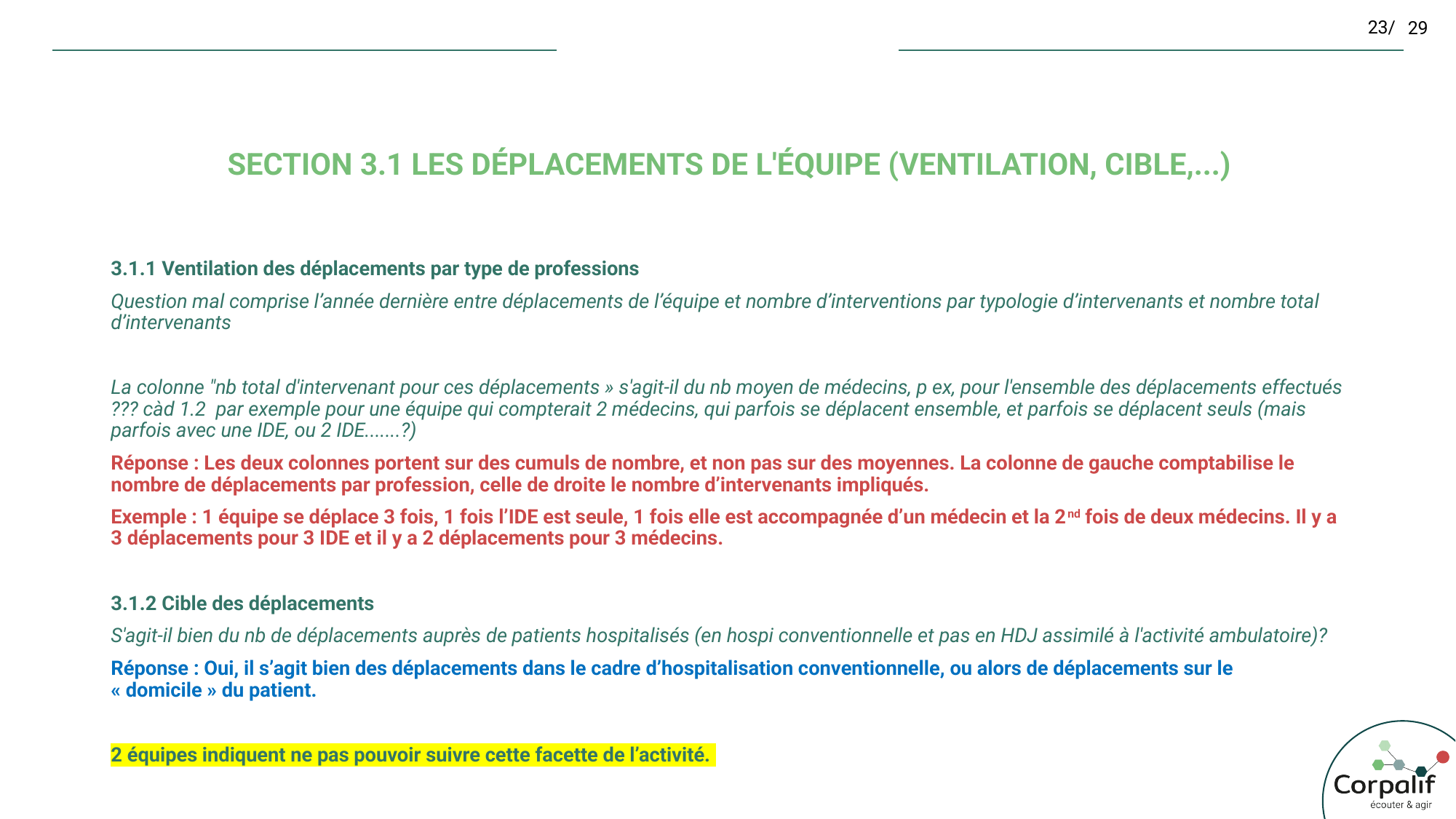

29

# Section 3.1 Les déplacements de l'équipe (Ventilation, cible,...)

3.1.1 Ventilation des déplacements par type de professions
Question mal comprise l’année dernière entre déplacements de l’équipe et nombre d’interventions par typologie d’intervenants et nombre total d’intervenants

La colonne "nb total d'intervenant pour ces déplacements » s'agit-il du nb moyen de médecins, p ex, pour l'ensemble des déplacements effectués ??? càd 1.2  par exemple pour une équipe qui compterait 2 médecins, qui parfois se déplacent ensemble, et parfois se déplacent seuls (mais parfois avec une IDE, ou 2 IDE.......?)
Réponse : Les deux colonnes portent sur des cumuls de nombre, et non pas sur des moyennes. La colonne de gauche comptabilise le nombre de déplacements par profession, celle de droite le nombre d’intervenants impliqués.
Exemple : 1 équipe se déplace 3 fois, 1 fois l’IDE est seule, 1 fois elle est accompagnée d’un médecin et la 2nd fois de deux médecins. Il y a 3 déplacements pour 3 IDE et il y a 2 déplacements pour 3 médecins.

3.1.2 Cible des déplacements
S'agit-il bien du nb de déplacements auprès de patients hospitalisés (en hospi conventionnelle et pas en HDJ assimilé à l'activité ambulatoire)?
Réponse : Oui, il s’agit bien des déplacements dans le cadre d’hospitalisation conventionnelle, ou alors de déplacements sur le « domicile » du patient.

2 équipes indiquent ne pas pouvoir suivre cette facette de l’activité.